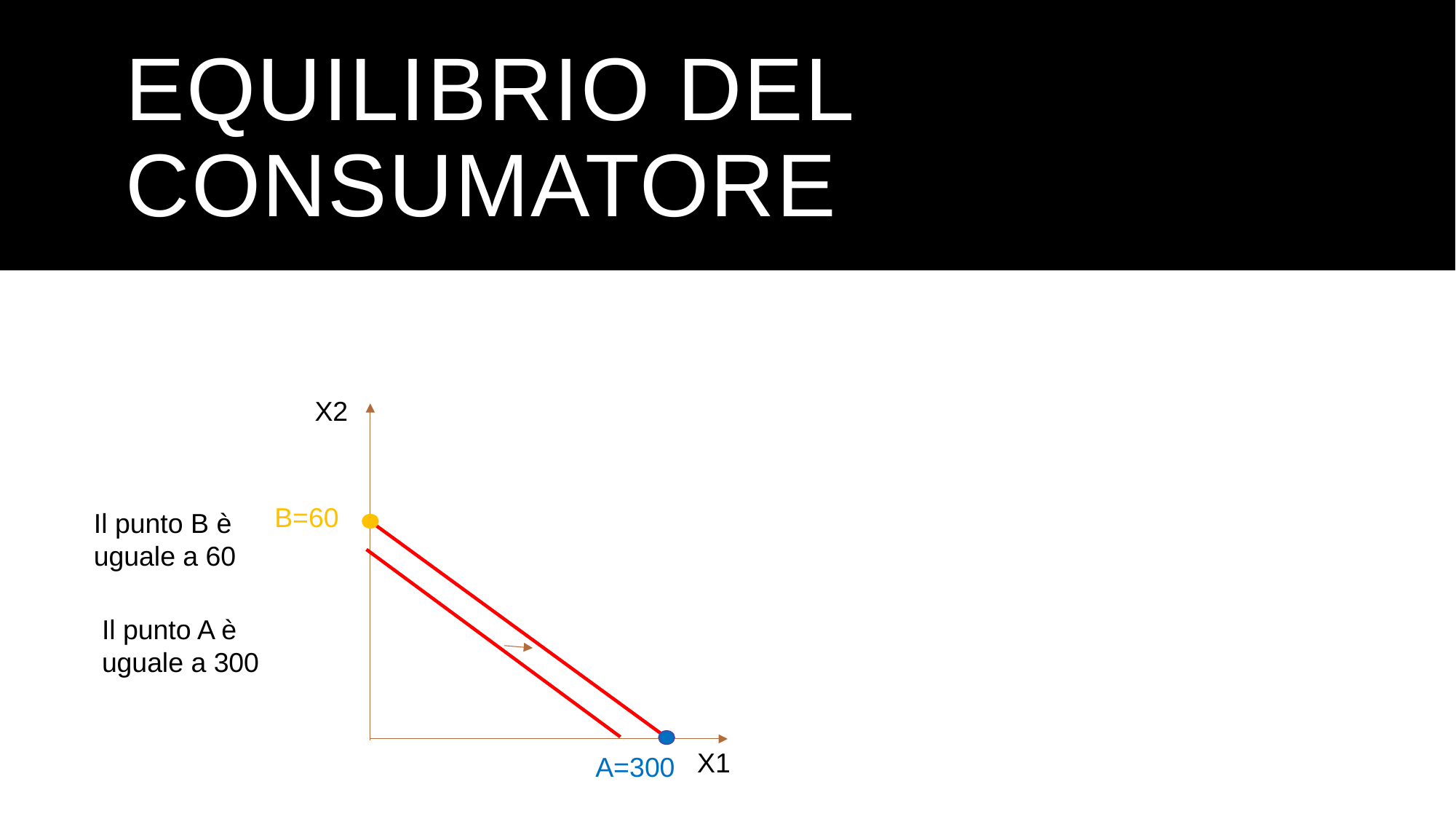

# EQUILIBRIO DEL CONSUMATORE
X2
B=60
Il punto B è uguale a 60

Il punto A è uguale a 300

X1
A=300